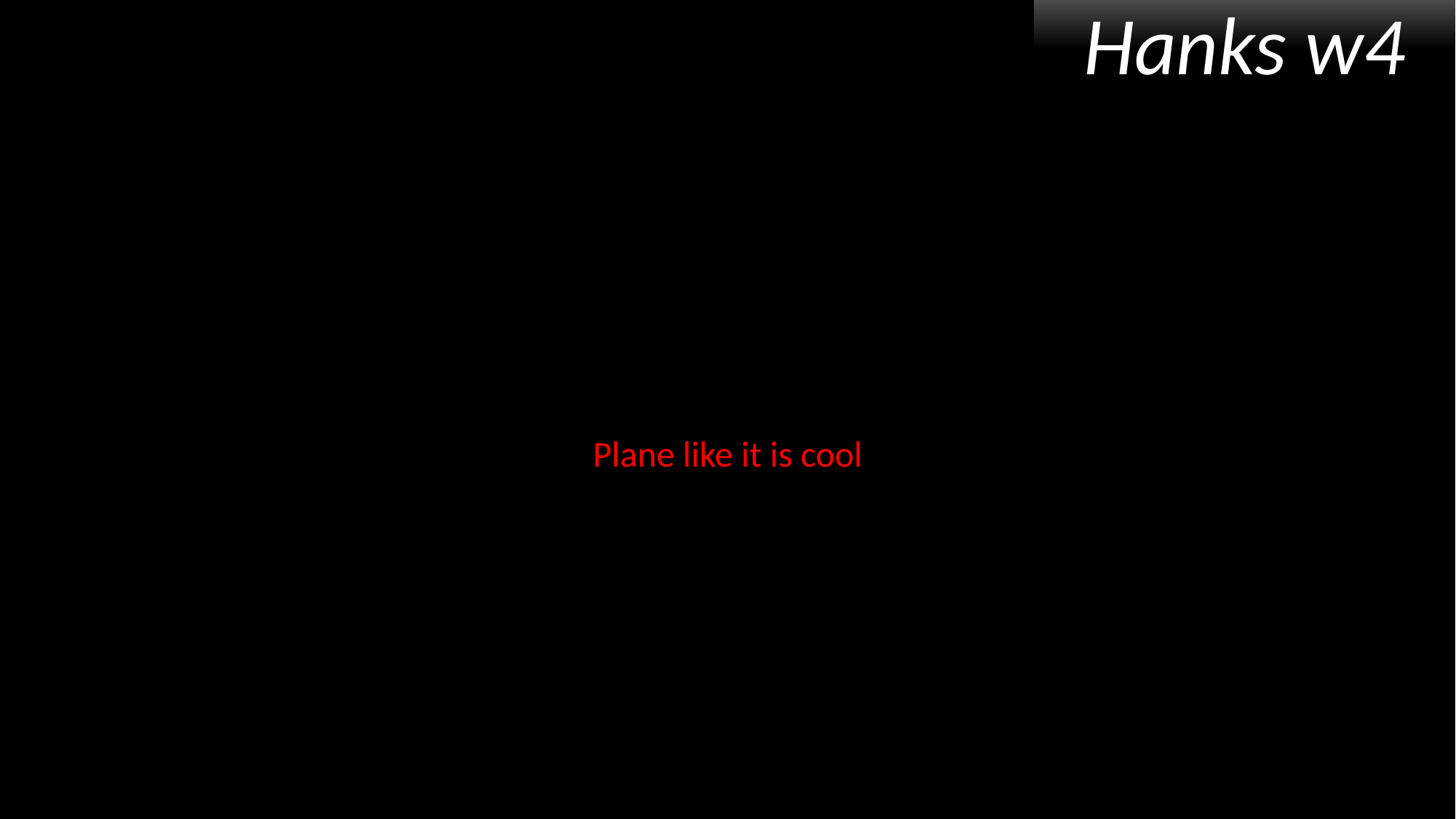

# Hanks w4
Plane like it is cool